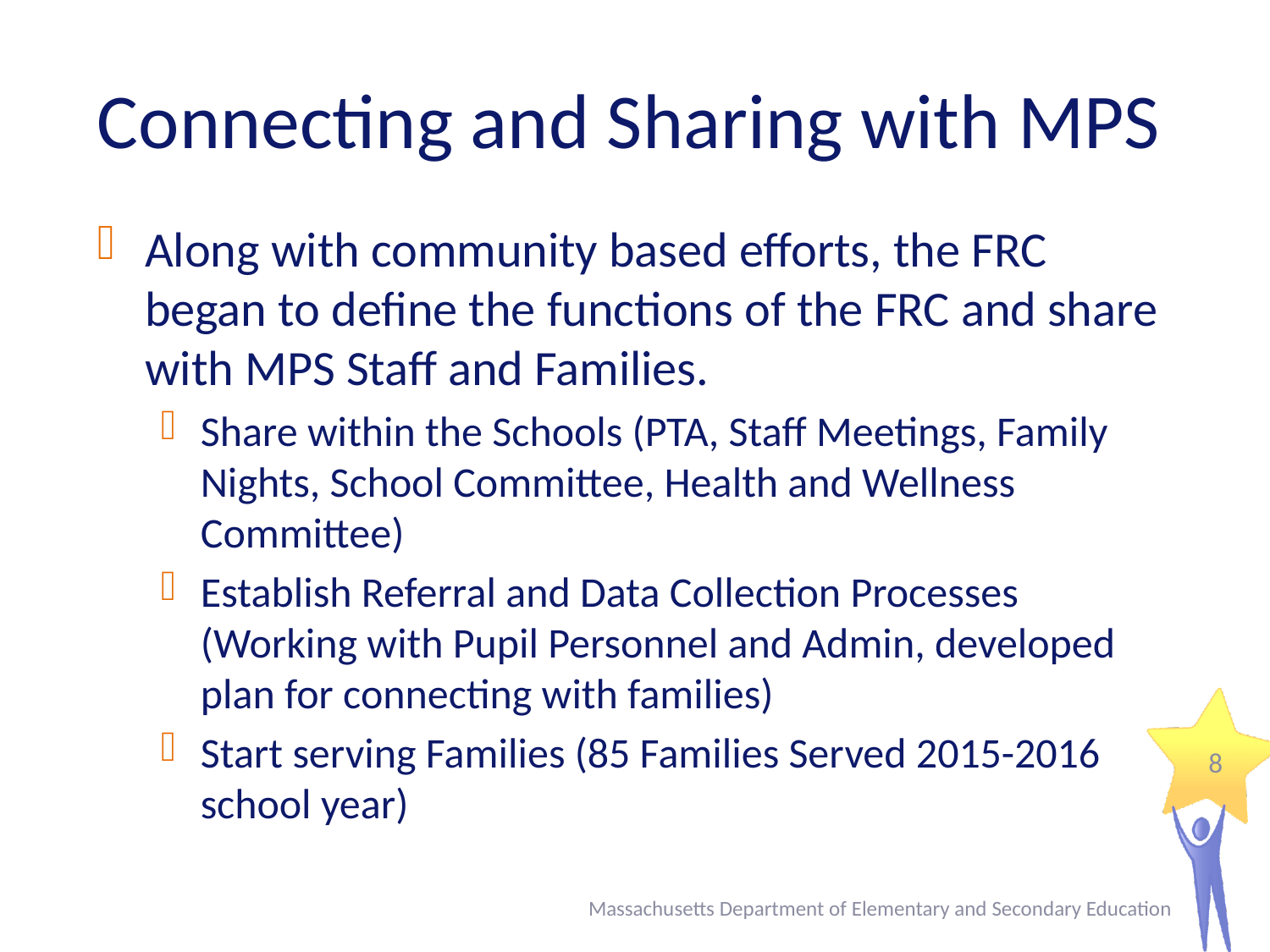

# Connecting and Sharing with MPS
Along with community based efforts, the FRC began to define the functions of the FRC and share with MPS Staff and Families.
Share within the Schools (PTA, Staff Meetings, Family Nights, School Committee, Health and Wellness Committee)
Establish Referral and Data Collection Processes (Working with Pupil Personnel and Admin, developed plan for connecting with families)
Start serving Families (85 Families Served 2015-2016 school year)

8
Massachusetts Department of Elementary and Secondary Education